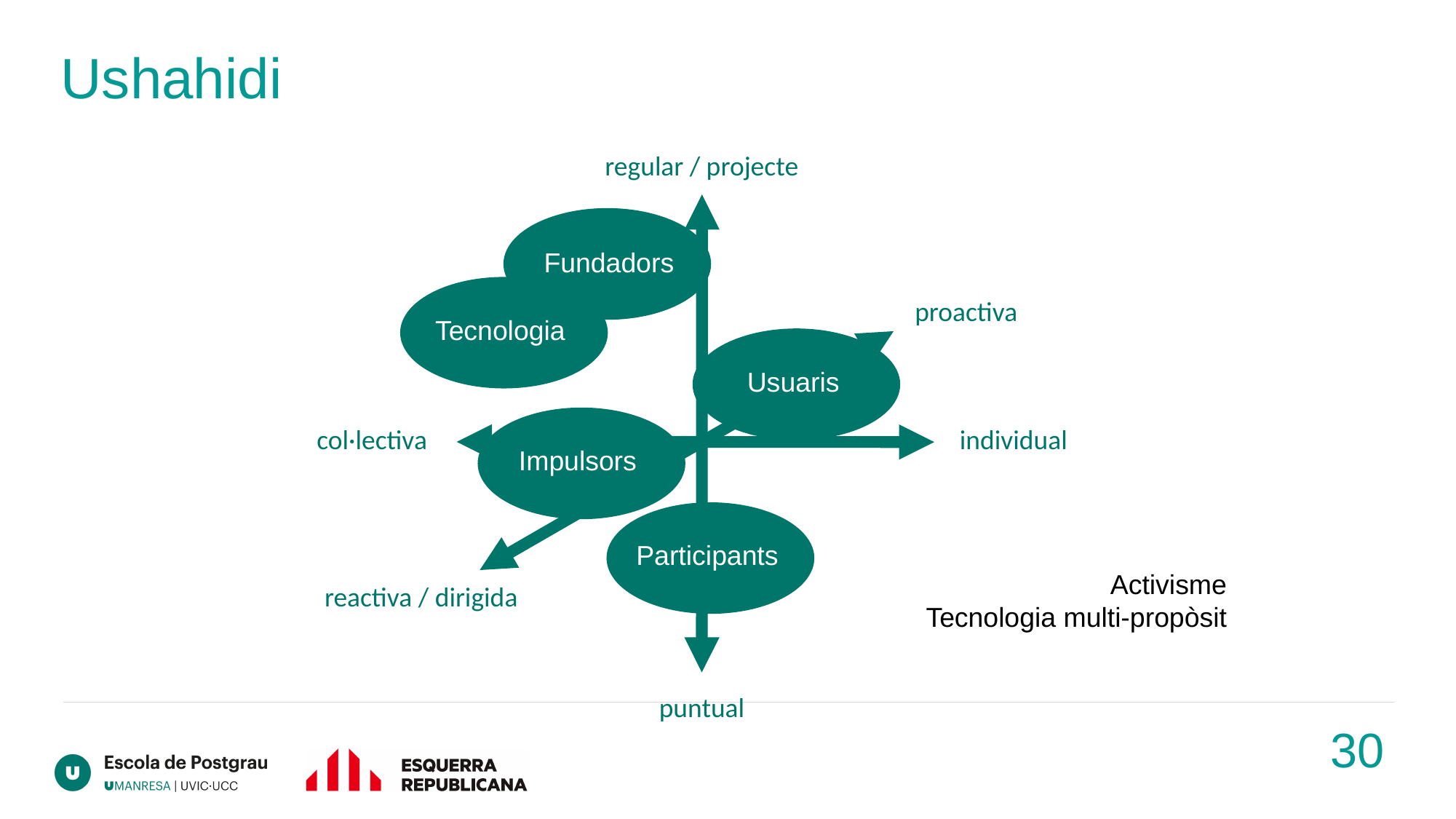

# Ushahidi
regular / projecte
proactiva
col·lectiva
individual
reactiva / dirigida
puntual

Fundadors

Tecnologia

Usuaris

Impulsors

Participants
Activisme
Tecnologia multi-propòsit
30